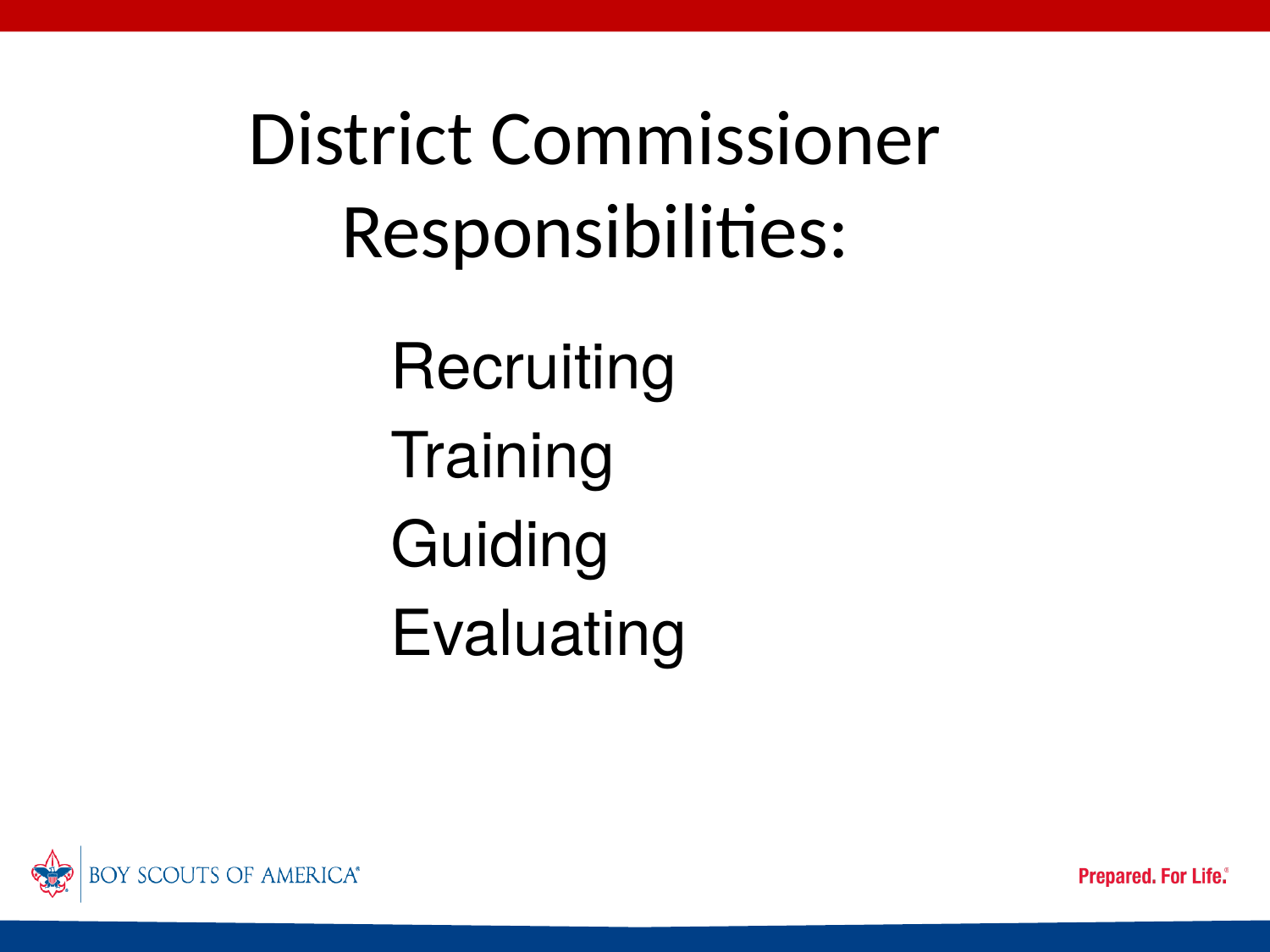

# District Commissioner Responsibilities:
Recruiting
Training
Guiding
Evaluating